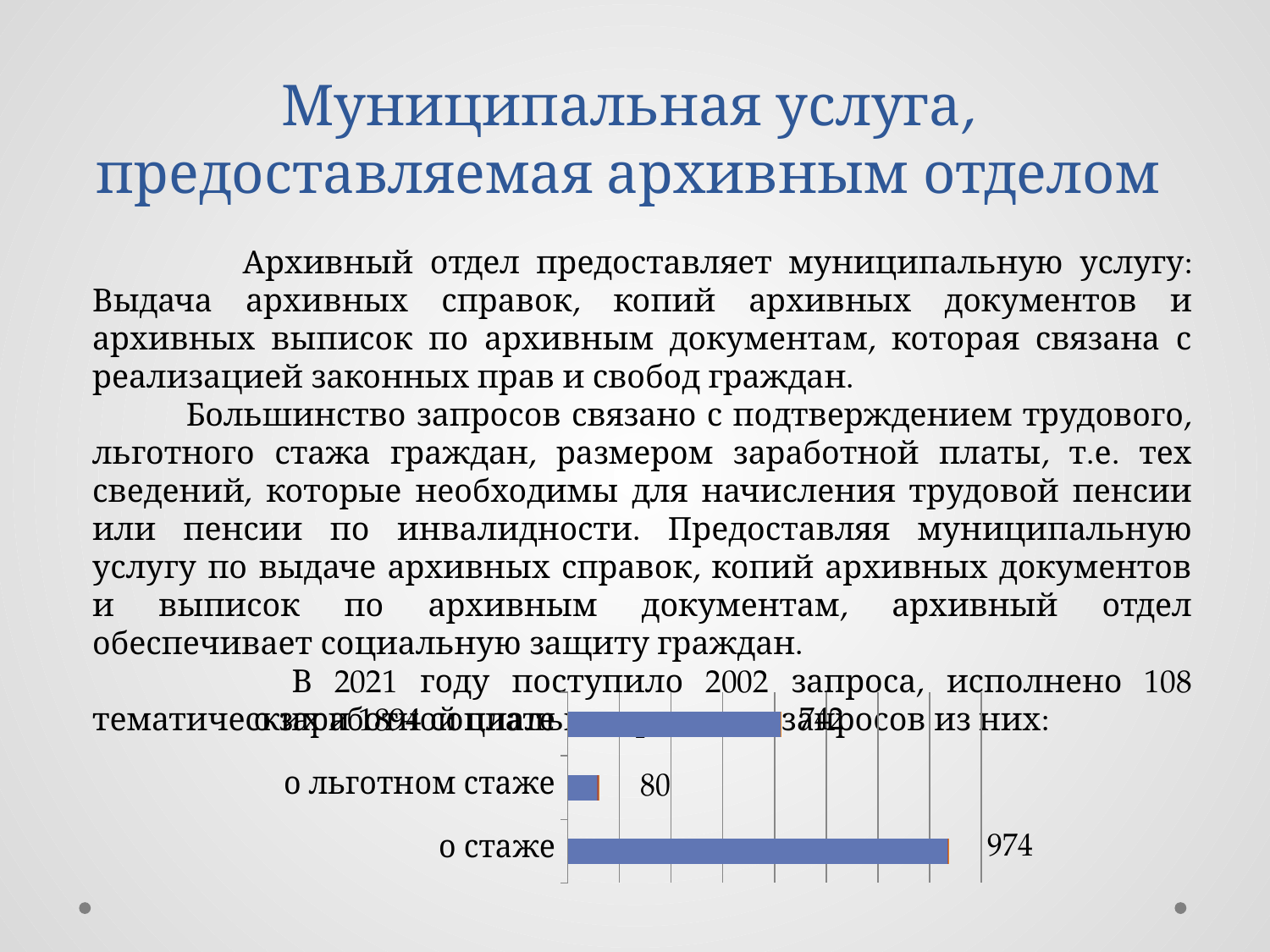

# Муниципальная услуга, предоставляемая архивным отделом
         Архивный отдел предоставляет муниципальную услугу: Выдача архивных справок, копий архивных документов и архивных выписок по архивным документам, которая связана с реализацией законных прав и свобод граждан.
         Большинство запросов связано с подтверждением трудового, льготного стажа граждан, размером заработной платы, т.е. тех сведений, которые необходимы для начисления трудовой пенсии или пенсии по инвалидности. Предоставляя муниципальную услугу по выдаче архивных справок, копий архивных документов и выписок по архивным документам, архивный отдел обеспечивает социальную защиту граждан.
         В 2021 году поступило 2002 запроса, исполнено 108 тематических и 1894 социально-правовых запросов из них:

### Chart

| Category | Ряд 1 | Ряд 2 | Ряд 3 |
|---|---|---|---|
| о стаже | 1470.0 | 2.4 | 2.0 |
| о льготном стаже | 114.0 | 4.4 | 2.0 |
| о заработной плате | 823.0 | 2.0 | 3.0 |